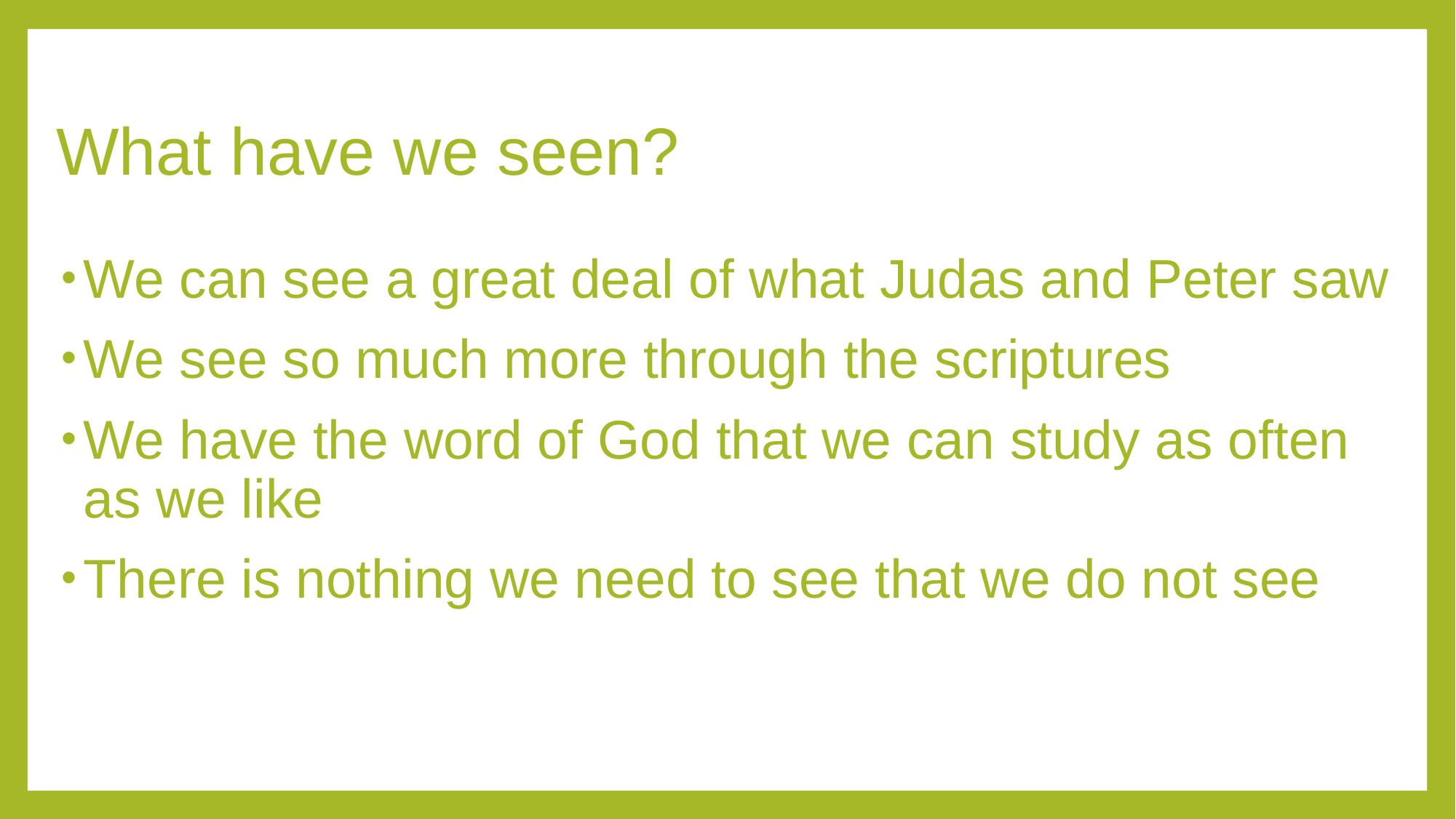

# What have we seen?
We can see a great deal of what Judas and Peter saw
We see so much more through the scriptures
We have the word of God that we can study as often as we like
There is nothing we need to see that we do not see